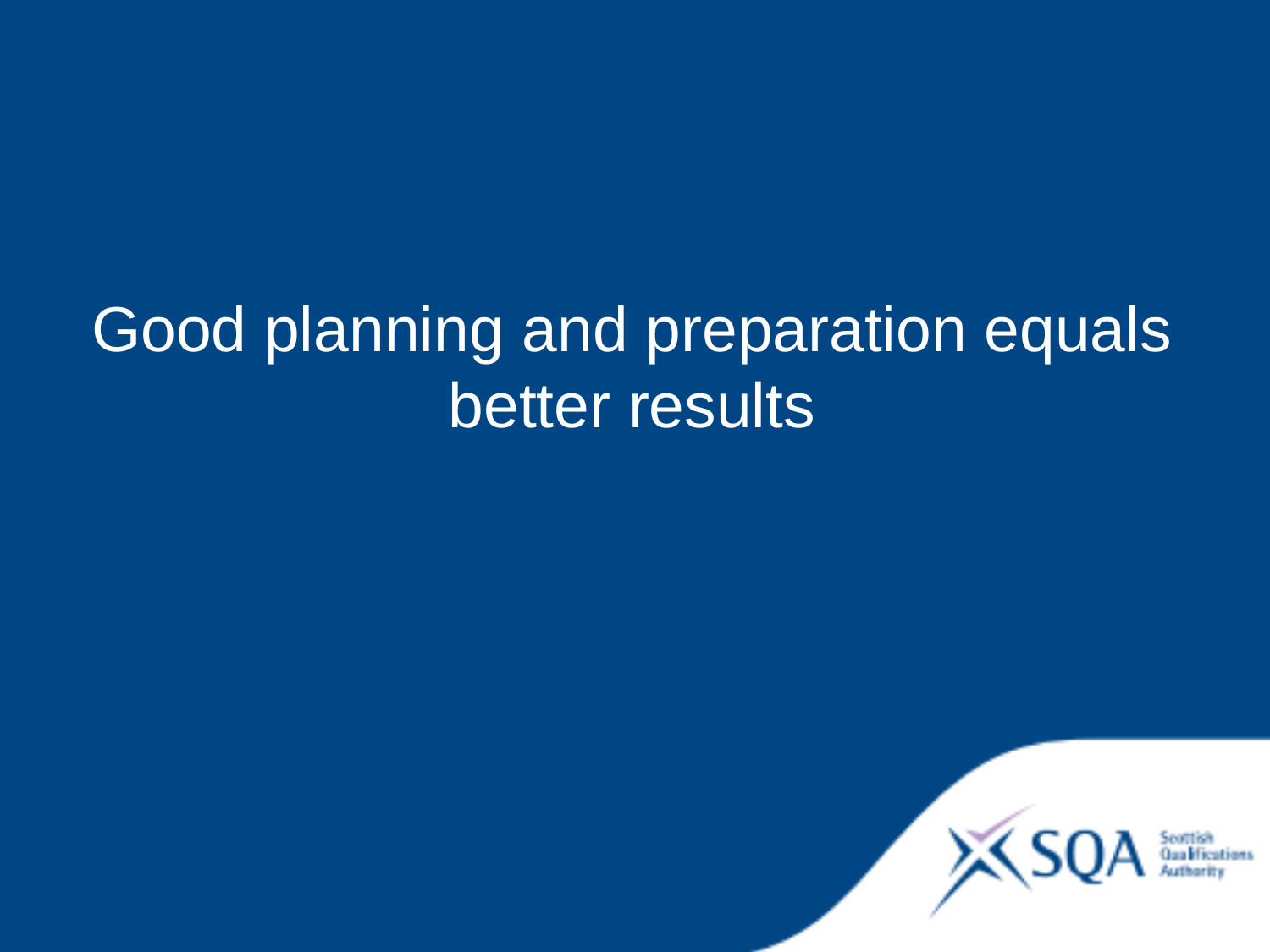

Good planning and preparation equals better results